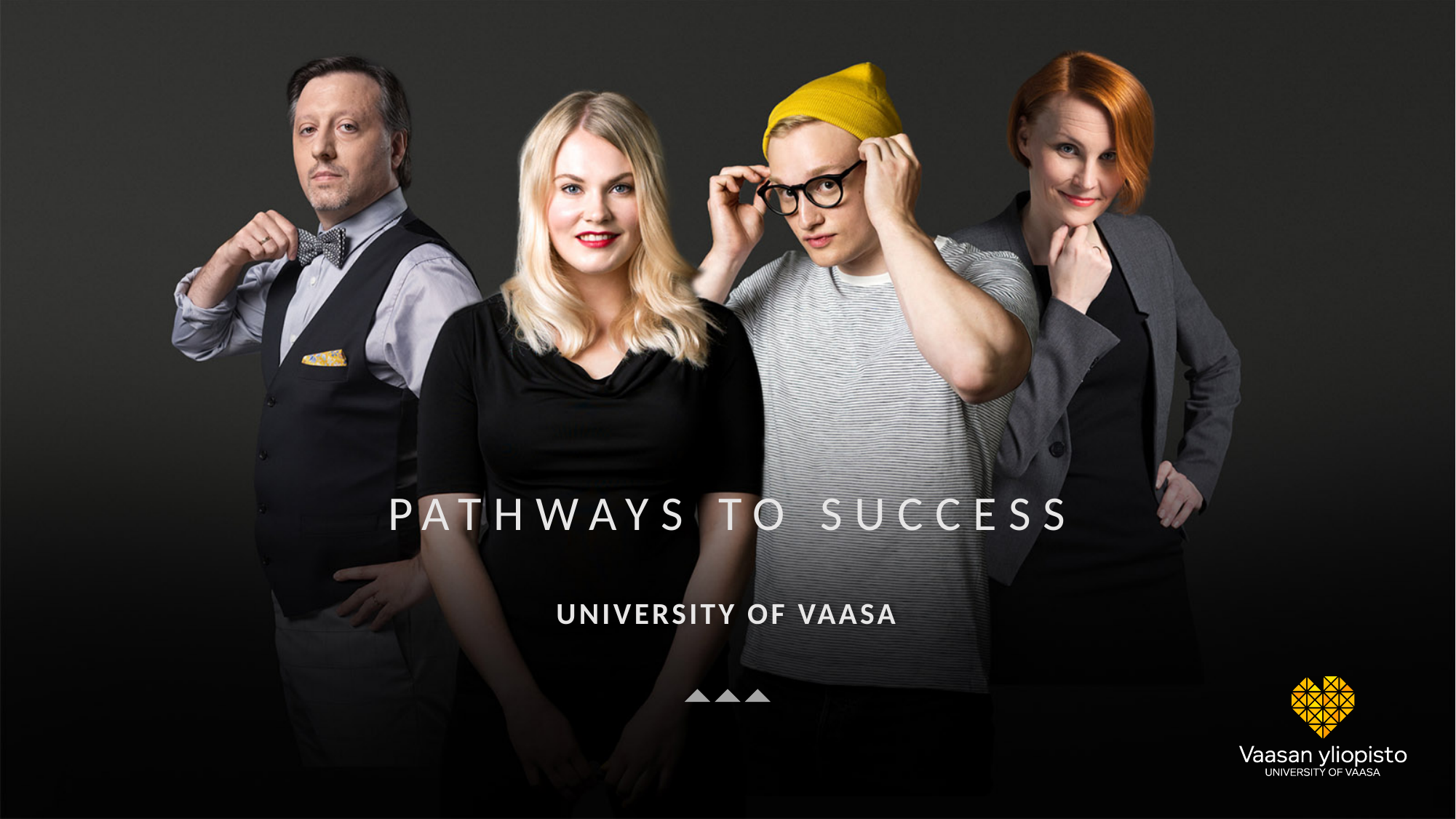

# Pathways to success
University of Vaasa